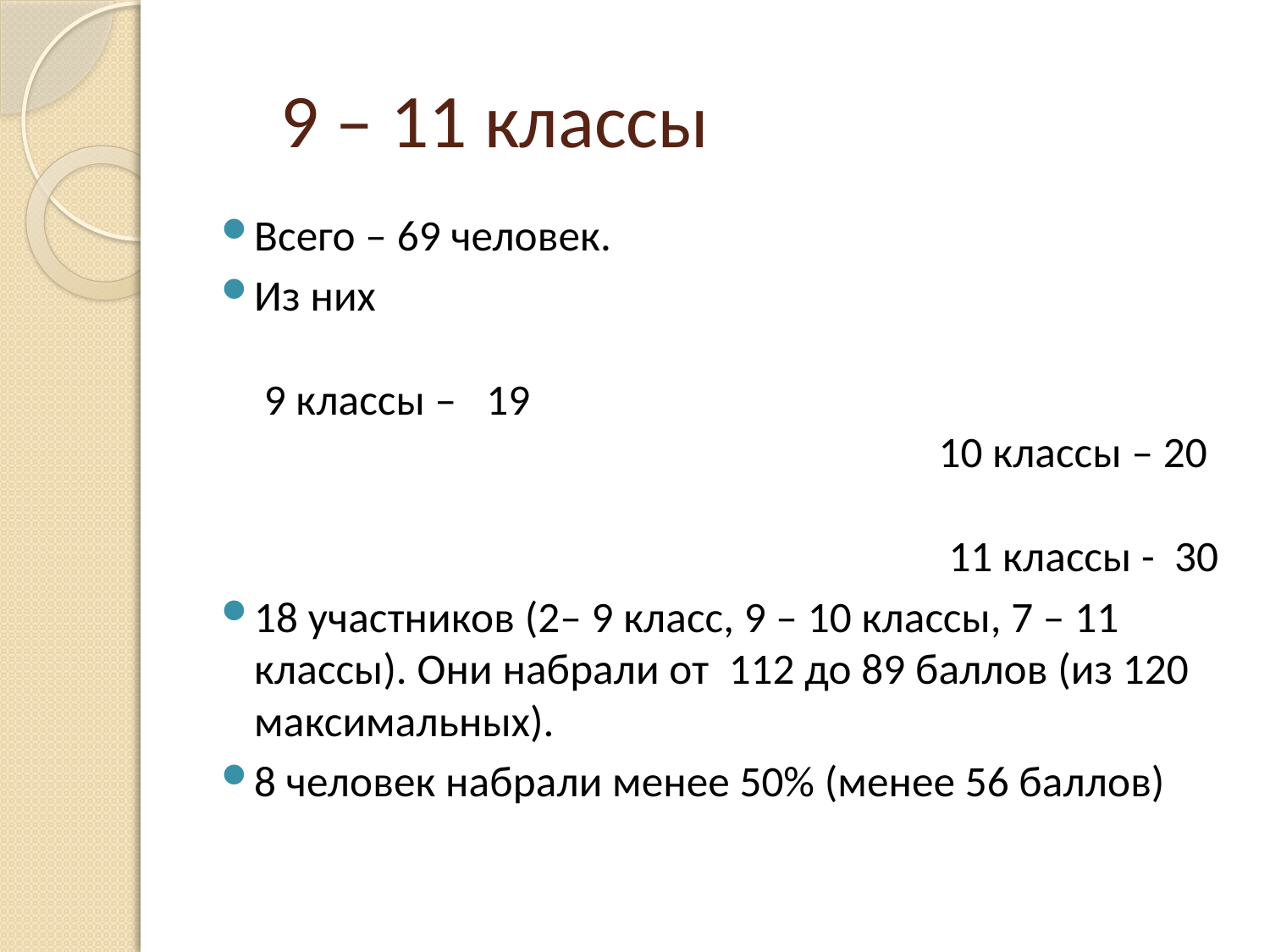

# 9 – 11 классы
Всего – 69 человек.
Из них                                                                                                                                                                                         9 классы –   19                                                                                                                                            10 классы – 20                                                                                                                                                                          11 классы -  30
18 участников (2– 9 класс, 9 – 10 классы, 7 – 11 классы). Они набрали от  112 до 89 баллов (из 120 максимальных).
8 человек набрали менее 50% (менее 56 баллов)